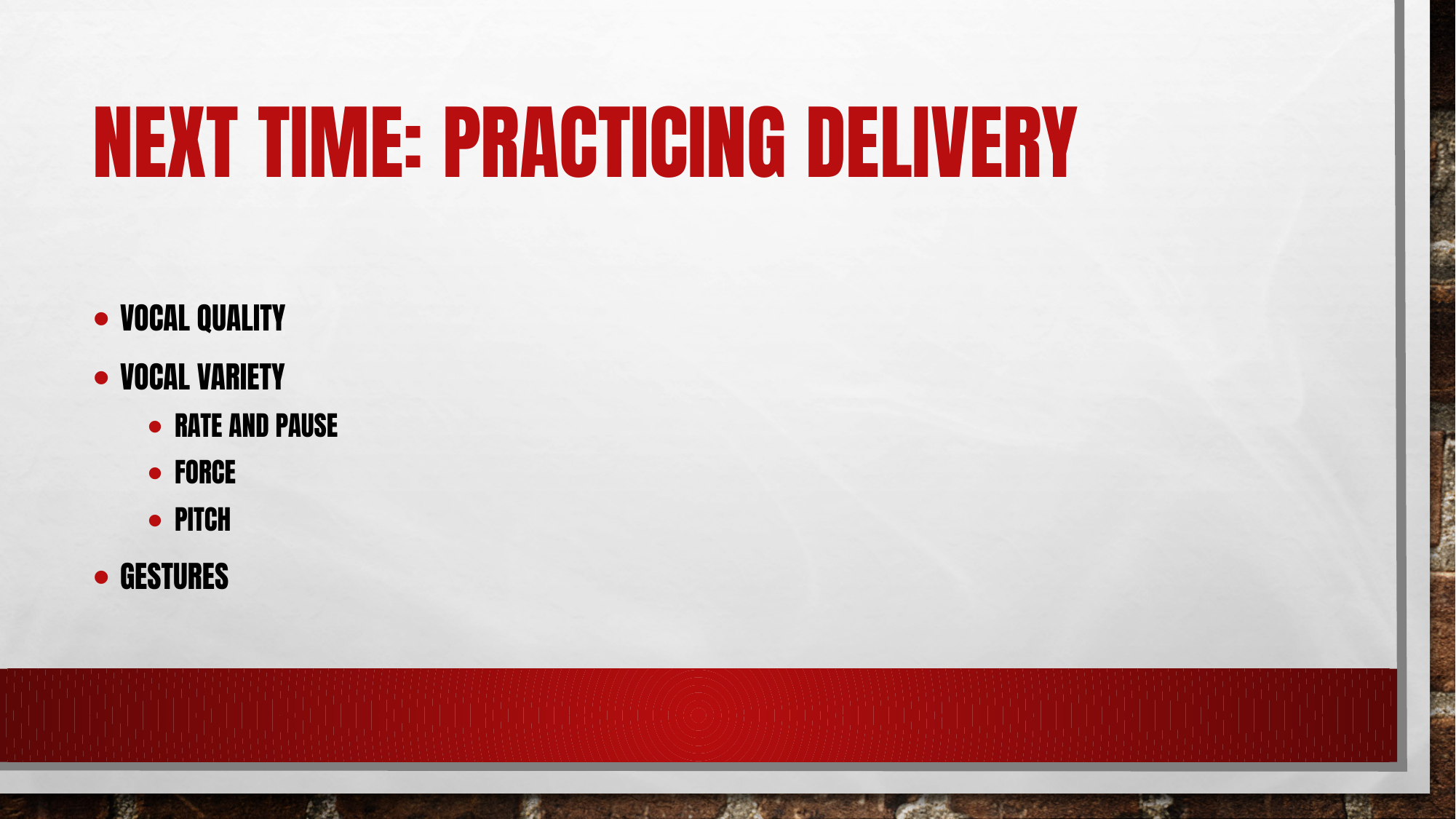

# Next time: Practicing Delivery
Vocal quality
Vocal variety
Rate and Pause
Force
pitch
Gestures